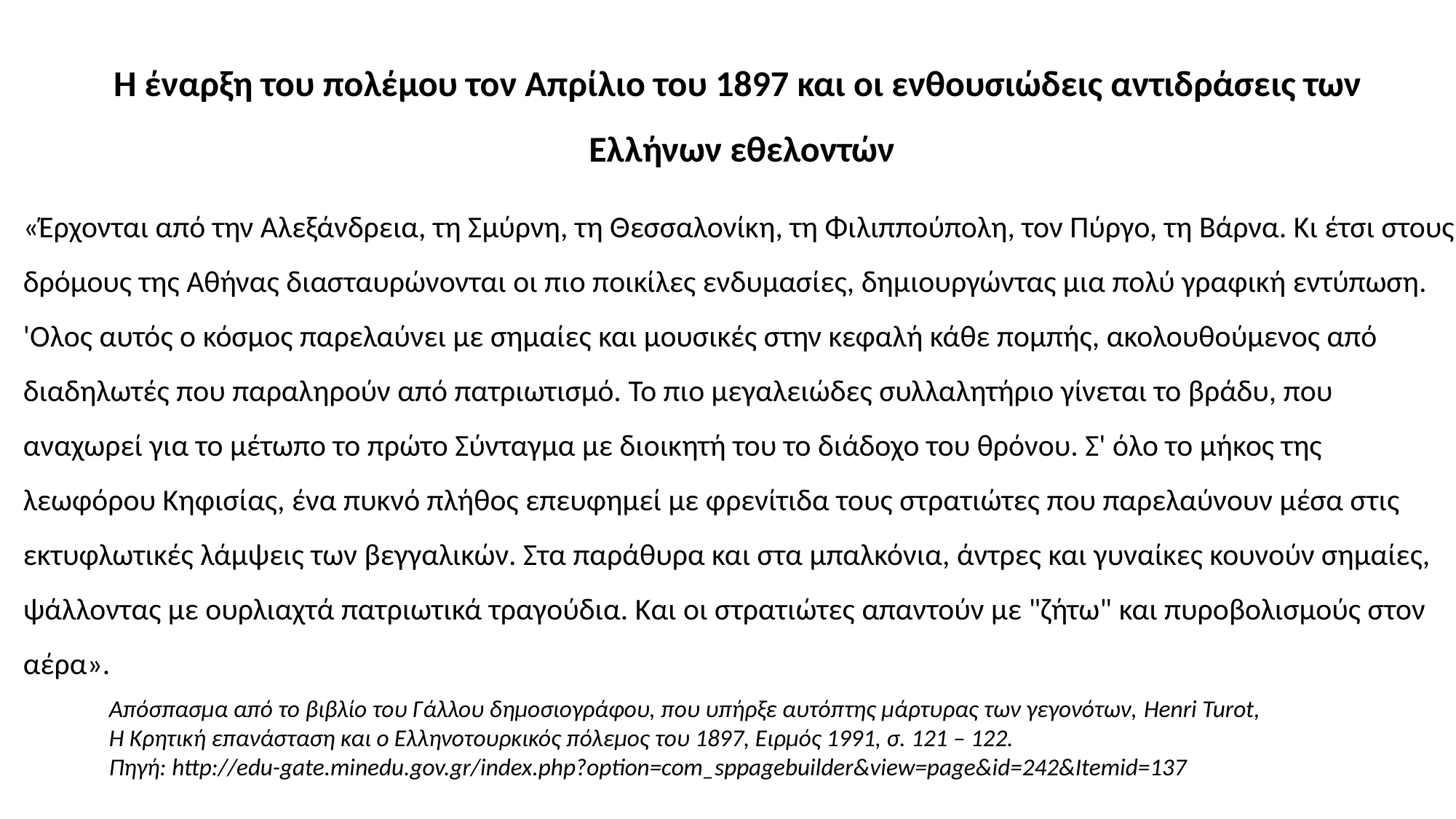

Η έναρξη του πολέμου τον Απρίλιο του 1897 και οι ενθουσιώδεις αντιδράσεις των
Ελλήνων εθελοντών
«Έρχονται από την Αλεξάνδρεια, τη Σμύρνη, τη Θεσσαλονίκη, τη Φιλιππούπολη, τον Πύργο, τη Βάρνα. Κι έτσι στους
δρόμους της Αθήνας διασταυρώνονται οι πιο ποικίλες ενδυμασίες, δημιουργώντας μια πολύ γραφική εντύπωση.
'Ολος αυτός ο κόσμος παρελαύνει με σημαίες και μουσικές στην κεφαλή κάθε πομπής, ακολουθούμενος από
διαδηλωτές που παραληρούν από πατριωτισμό. Το πιο μεγαλειώδες συλλαλητήριο γίνεται το βράδυ, που
αναχωρεί για το μέτωπο το πρώτο Σύνταγμα με διοικητή του το διάδοχο του θρόνου. Σ' όλο το μήκος της
λεωφόρου Κηφισίας, ένα πυκνό πλήθος επευφημεί με φρενίτιδα τους στρατιώτες που παρελαύνουν μέσα στις εκτυφλωτικές λάμψεις των βεγγαλικών. Στα παράθυρα και στα μπαλκόνια, άντρες και γυναίκες κουνούν σημαίες, ψάλλοντας με ουρλιαχτά πατριωτικά τραγούδια. Και οι στρατιώτες απαντούν με "ζήτω" και πυροβολισμούς στον
αέρα».
Απόσπασμα από το βιβλίο του Γάλλου δημοσιογράφου, που υπήρξε αυτόπτης μάρτυρας των γεγονότων, Henri Turot,
H Kρητική επανάσταση και ο Ελληνοτουρκικός πόλεμος του 1897, Ειρμός 1991, σ. 121 – 122.
Πηγή: http://edu-gate.minedu.gov.gr/index.php?option=com_sppagebuilder&view=page&id=242&Itemid=137